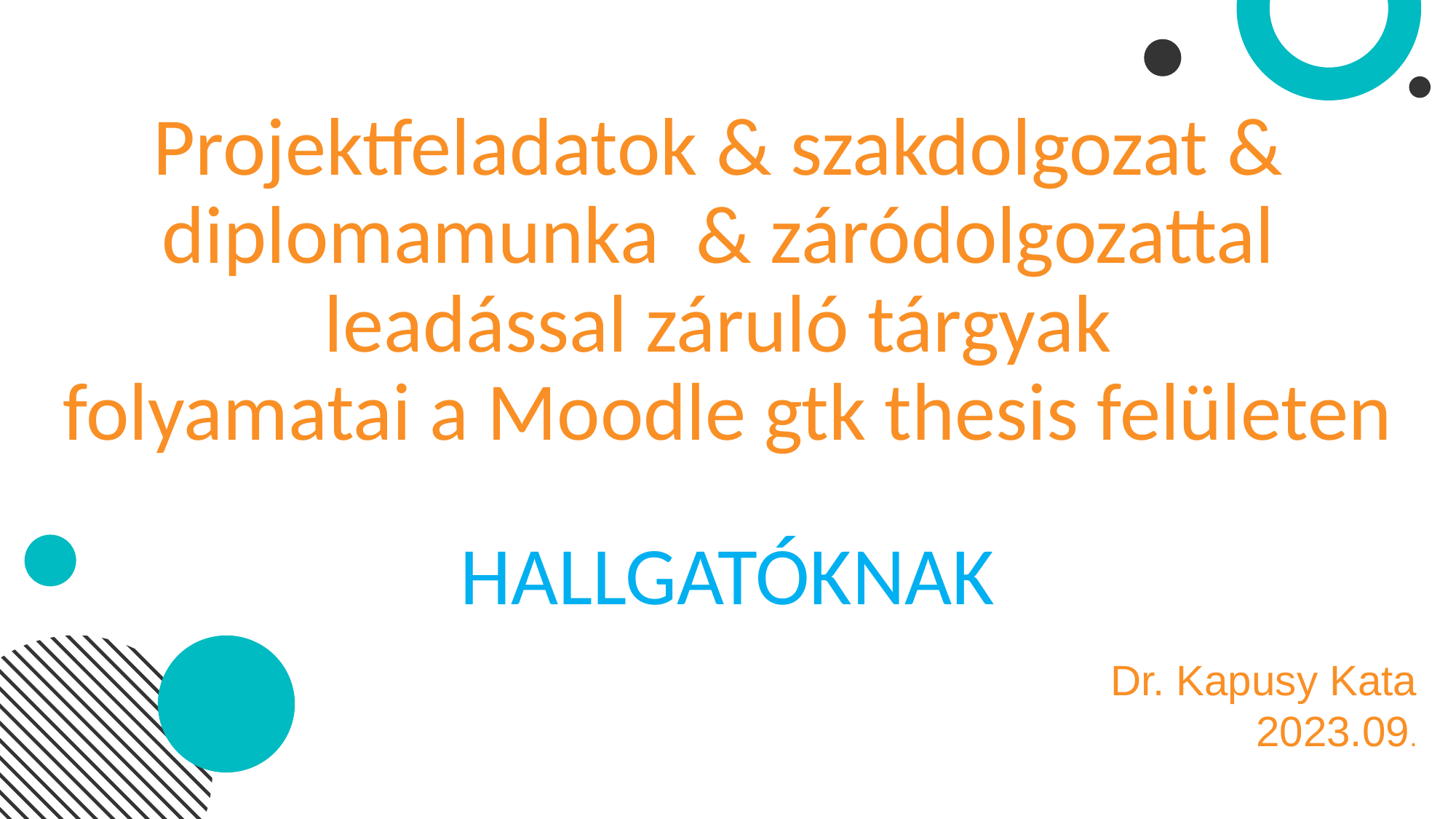

# Projektfeladatok & szakdolgozat & diplomamunka  & záródolgozattal leadással záruló tárgyak folyamatai a Moodle gtk thesis felületen
HALLGATÓKNAK
Dr. Kapusy Kata
2023.09.